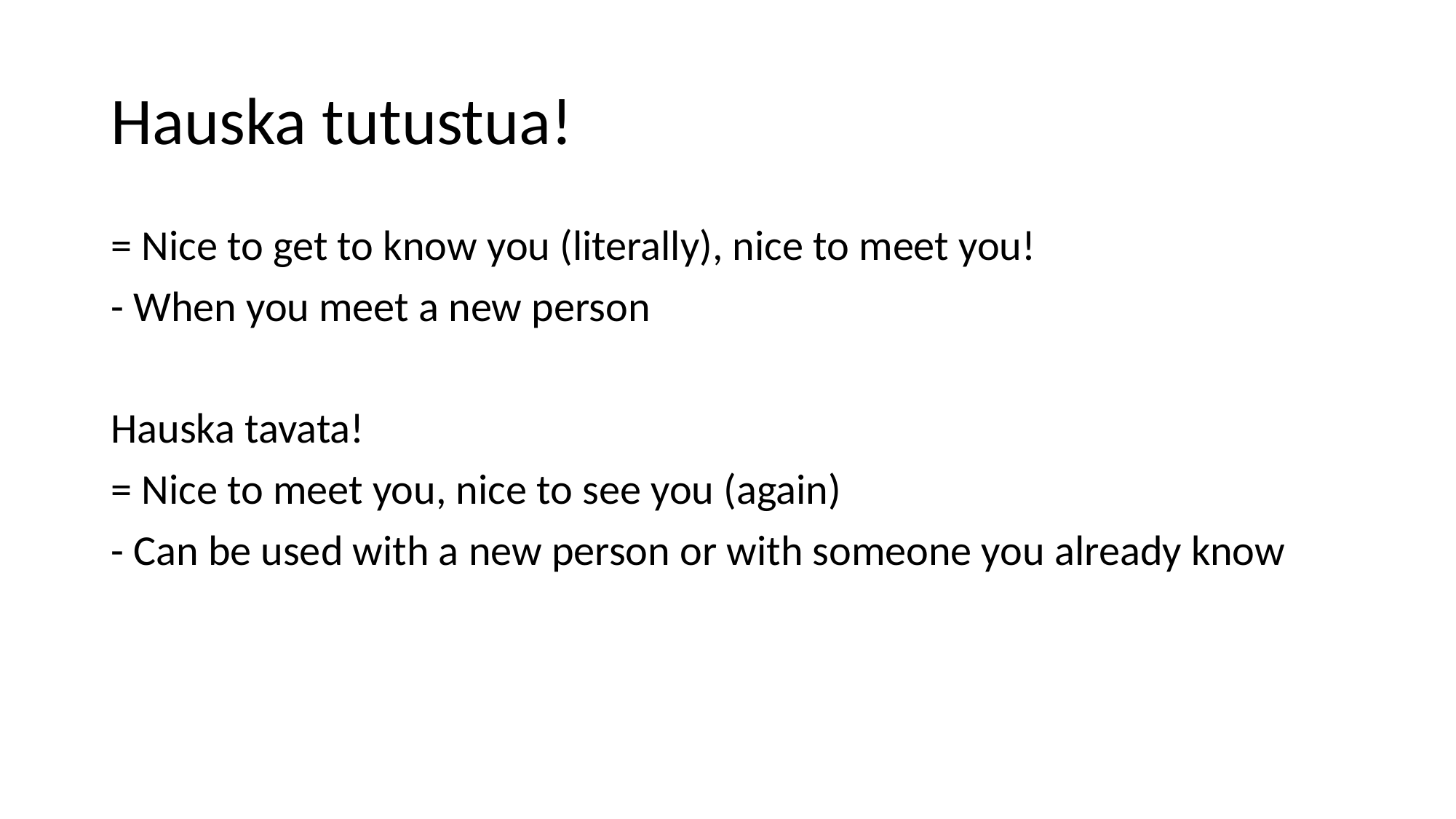

# Hauska tutustua!
= Nice to get to know you (literally), nice to meet you!
- When you meet a new person

Hauska tavata!
= Nice to meet you, nice to see you (again)
- Can be used with a new person or with someone you already know